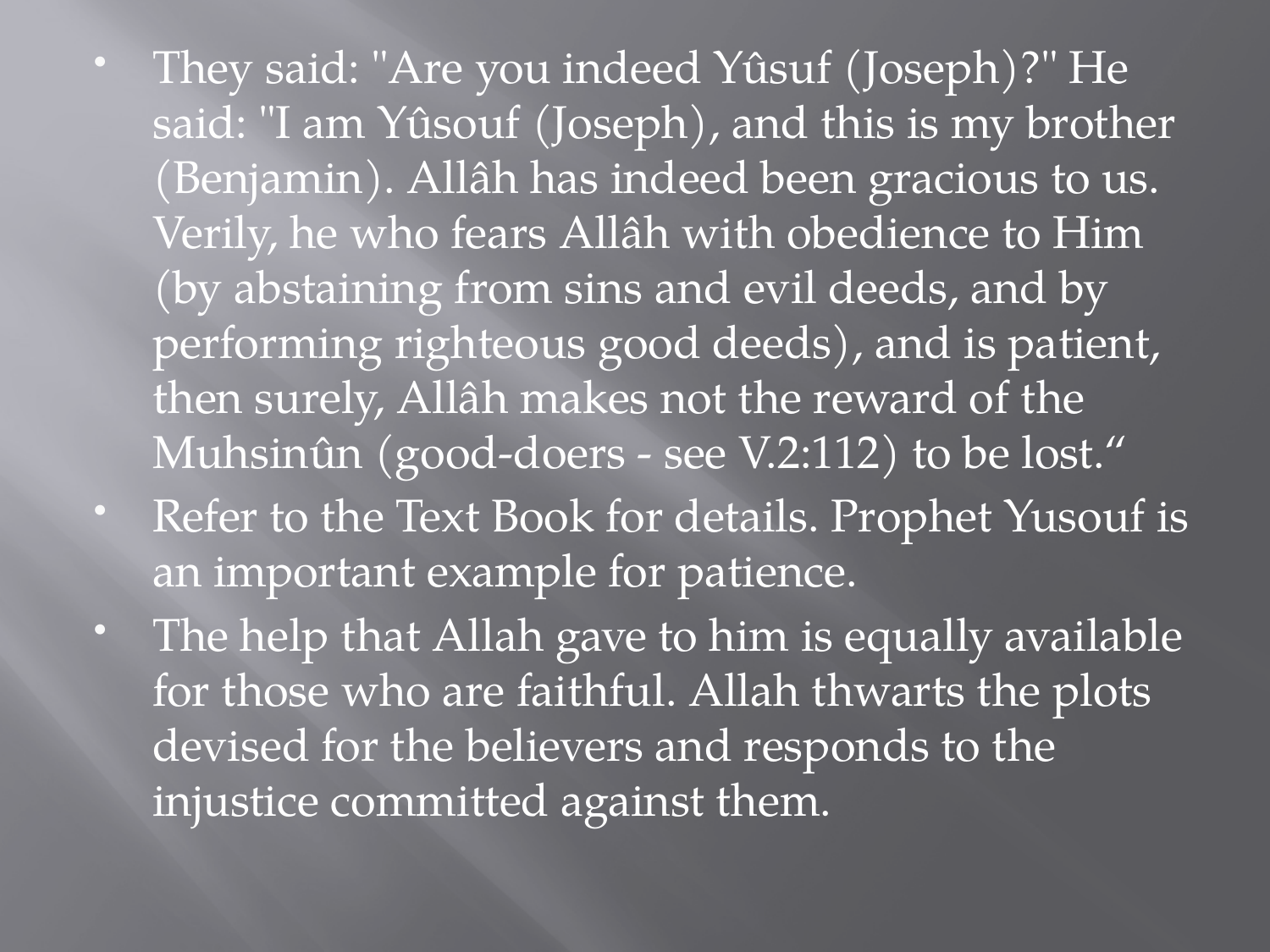

They said: "Are you indeed Yûsuf (Joseph)?" He said: "I am Yûsouf (Joseph), and this is my brother (Benjamin). Allâh has indeed been gracious to us. Verily, he who fears Allâh with obedience to Him (by abstaining from sins and evil deeds, and by performing righteous good deeds), and is patient, then surely, Allâh makes not the reward of the Muhsinûn (good-doers - see V.2:112) to be lost.“
Refer to the Text Book for details. Prophet Yusouf is an important example for patience.
The help that Allah gave to him is equally available for those who are faithful. Allah thwarts the plots devised for the believers and responds to the injustice committed against them.